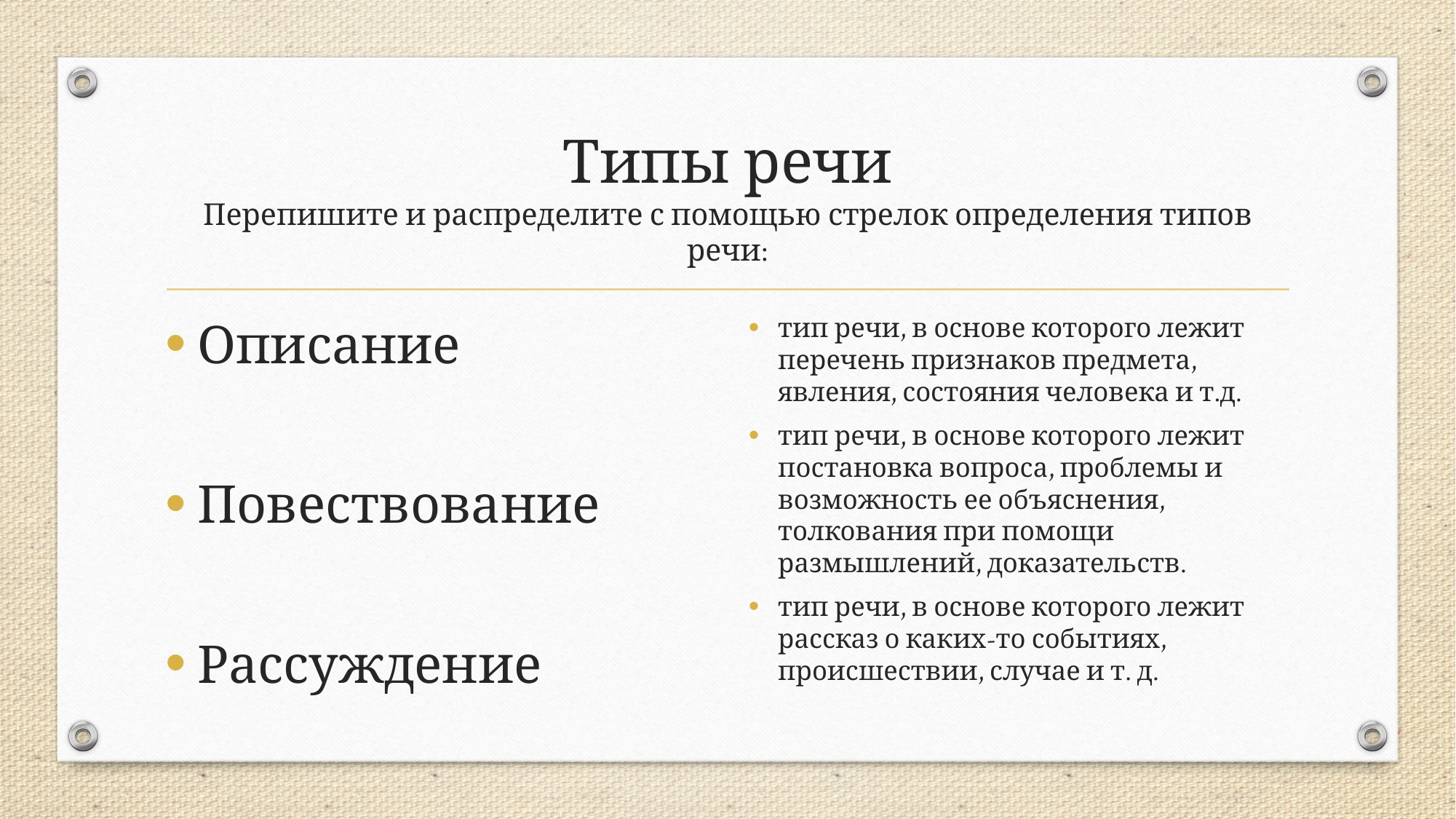

# Типы речи Перепишите и распределите с помощью стрелок определения типов речи:
Описание

Повествование

Рассуждение
тип речи, в основе которого лежит перечень признаков предмета, явления, состояния человека и т.д.
тип речи, в основе которого лежит постановка вопроса, проблемы и возможность ее объяснения, толкования при помощи размышлений, доказательств.
тип речи, в основе которого лежит рассказ о каких-то событиях, происшествии, случае и т. д.